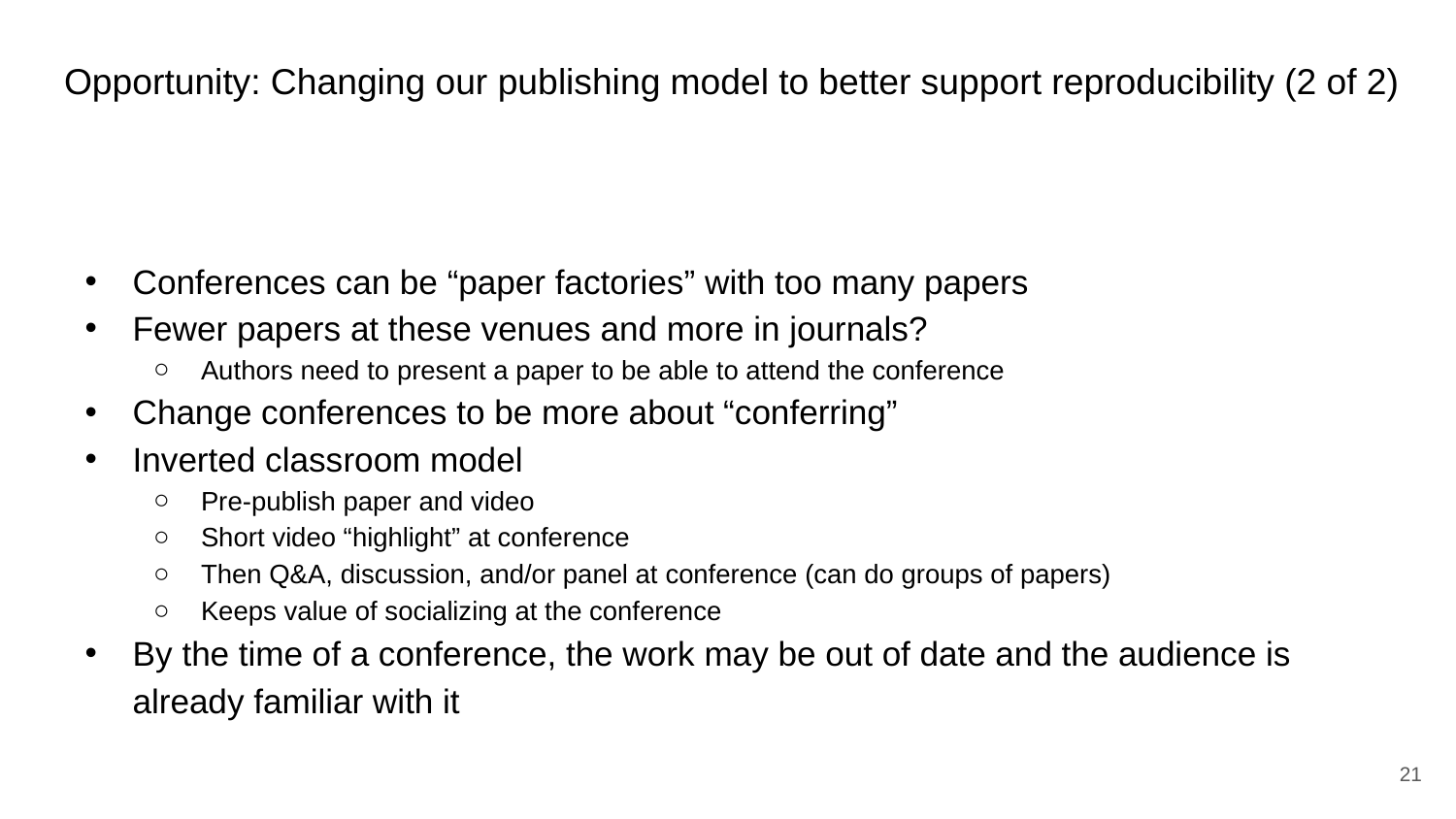

# Opportunity: Changing our publishing model to better support reproducibility (2 of 2)

Conferences can be “paper factories” with too many papers
Fewer papers at these venues and more in journals?
Authors need to present a paper to be able to attend the conference
Change conferences to be more about “conferring”
Inverted classroom model
Pre-publish paper and video
Short video “highlight” at conference
Then Q&A, discussion, and/or panel at conference (can do groups of papers)
Keeps value of socializing at the conference
By the time of a conference, the work may be out of date and the audience is already familiar with it

21